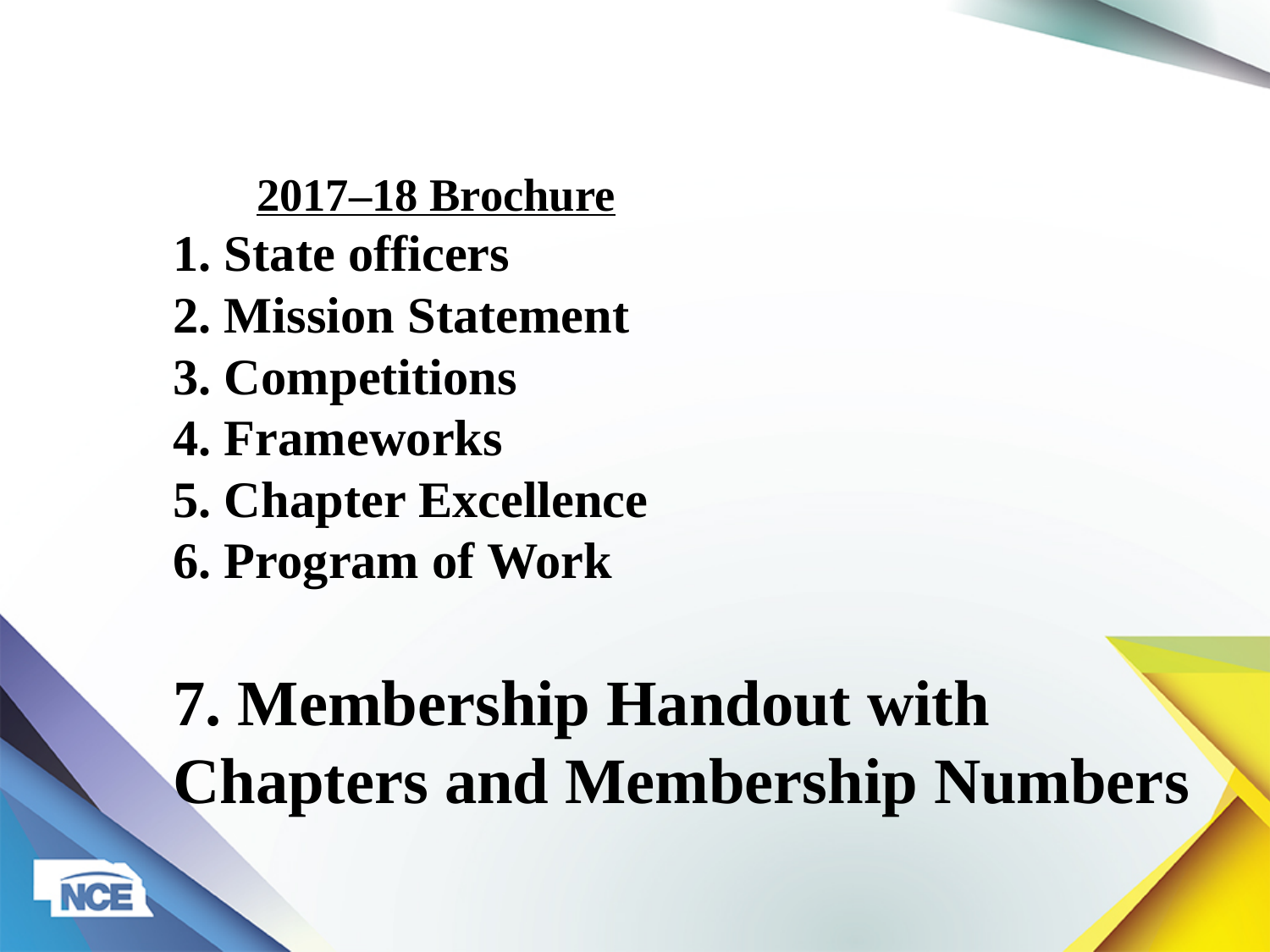

# 2017–18 Brochure 1. State officers 2. Mission Statement 3. Competitions 4. Frameworks 5. Chapter Excellence 6. Program of Work
7. Membership Handout with Chapters and Membership Numbers